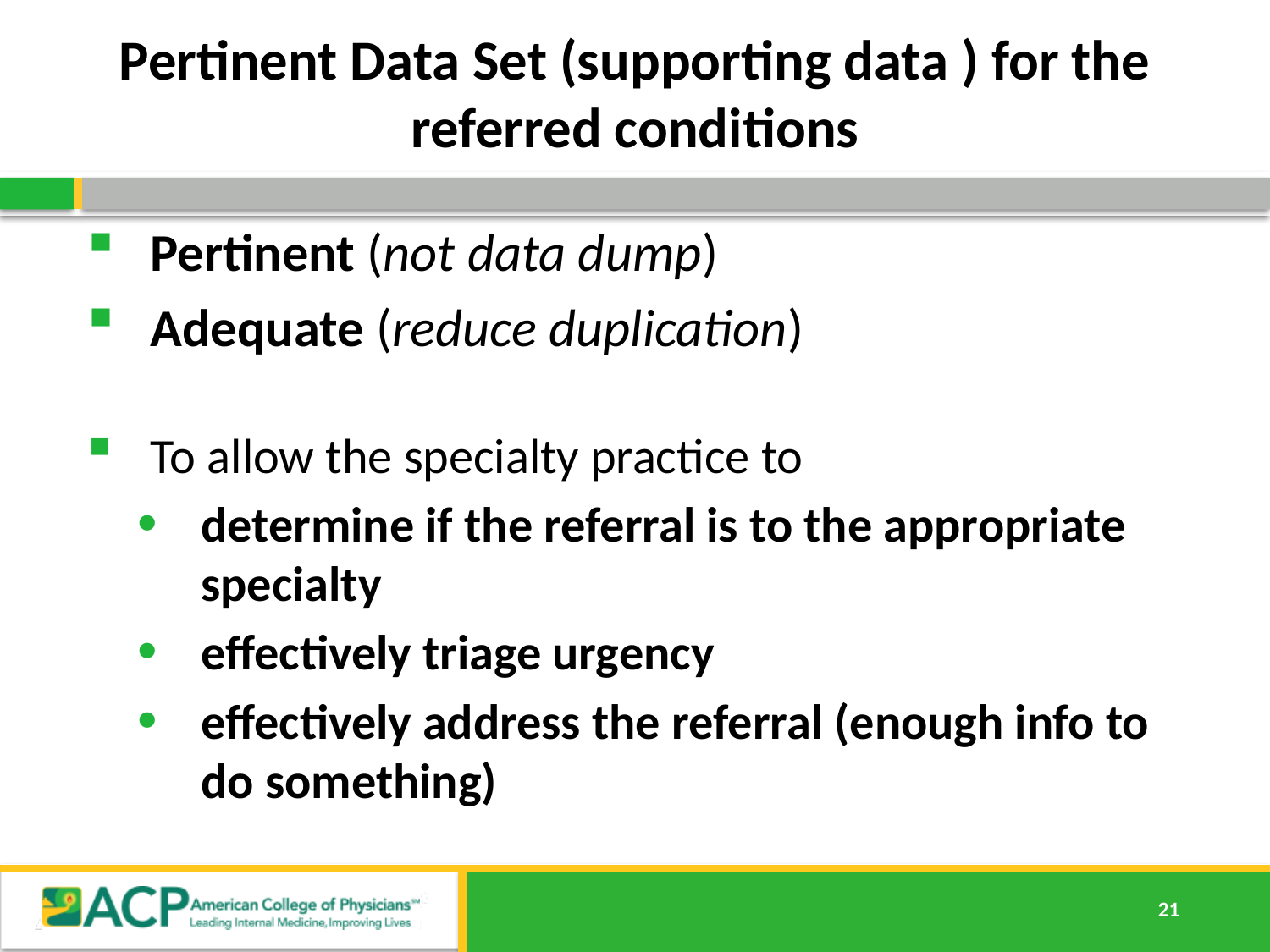

# Pertinent Data Set (supporting data ) for the referred conditions
Pertinent (not data dump)
Adequate (reduce duplication)

To allow the specialty practice to
determine if the referral is to the appropriate specialty
effectively triage urgency
effectively address the referral (enough info to do something)